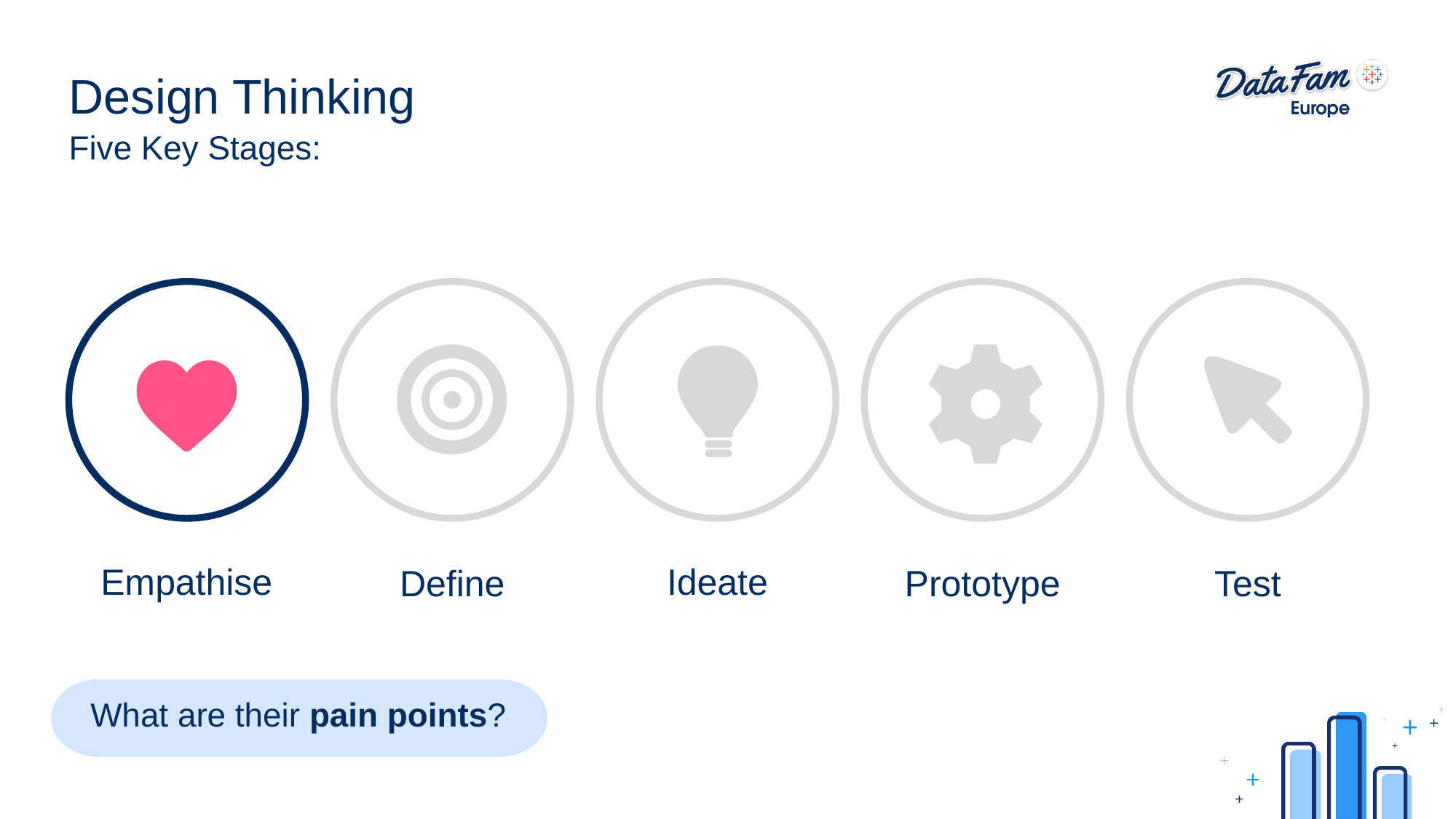

# Design Thinking
Five Key Stages:

Ideate
Empathise
Define
Prototype
Test

What are their pain points?